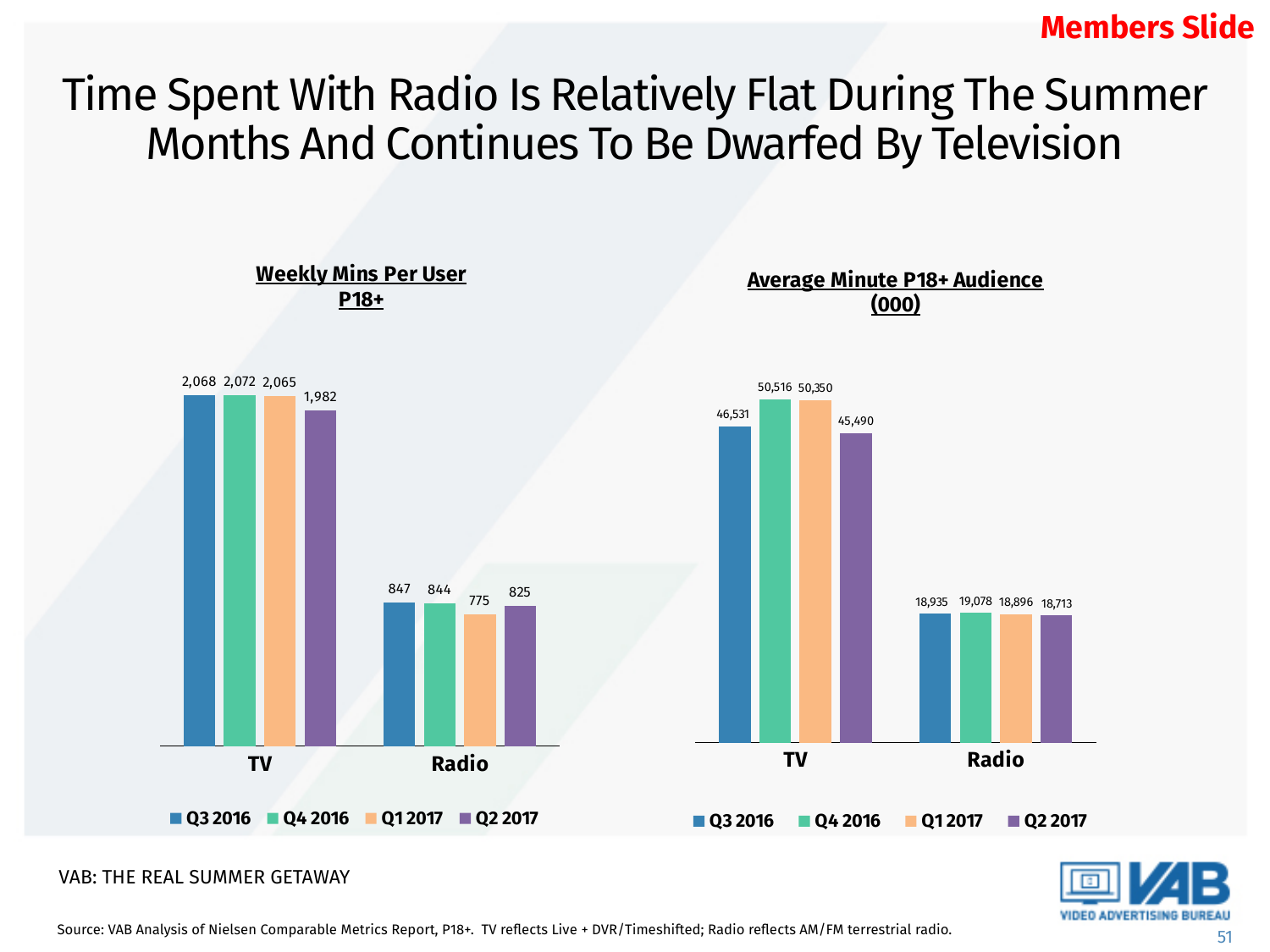

Members Slide
# Time Spent With Radio Is Relatively Flat During The Summer Months And Continues To Be Dwarfed By Television

### Chart: Weekly Mins Per User
P18+

| Category | Q3 2016 | Q4 2016 | Q1 2017 | Q2 2017 |
|---|---|---|---|---|
| TV | 2068.0 | 2072.0 | 2065.0 | 1982.0 |
| Radio | 847.0 | 844.0 | 775.0 | 825.0 |

### Chart: Average Minute P18+ Audience
(000)

| Category | Q3 2016 | Q4 2016 | Q1 2017 | Q2 2017 |
|---|---|---|---|---|
| TV | 46531.0 | 50516.0 | 50350.0 | 45490.0 |
| Radio | 18935.0 | 19078.0 | 18896.0 | 18713.0 |
VAB: THE REAL SUMMER GETAWAY
Source: VAB Analysis of Nielsen Comparable Metrics Report, P18+.  TV reflects Live + DVR/Timeshifted; Radio reflects AM/FM terrestrial radio.